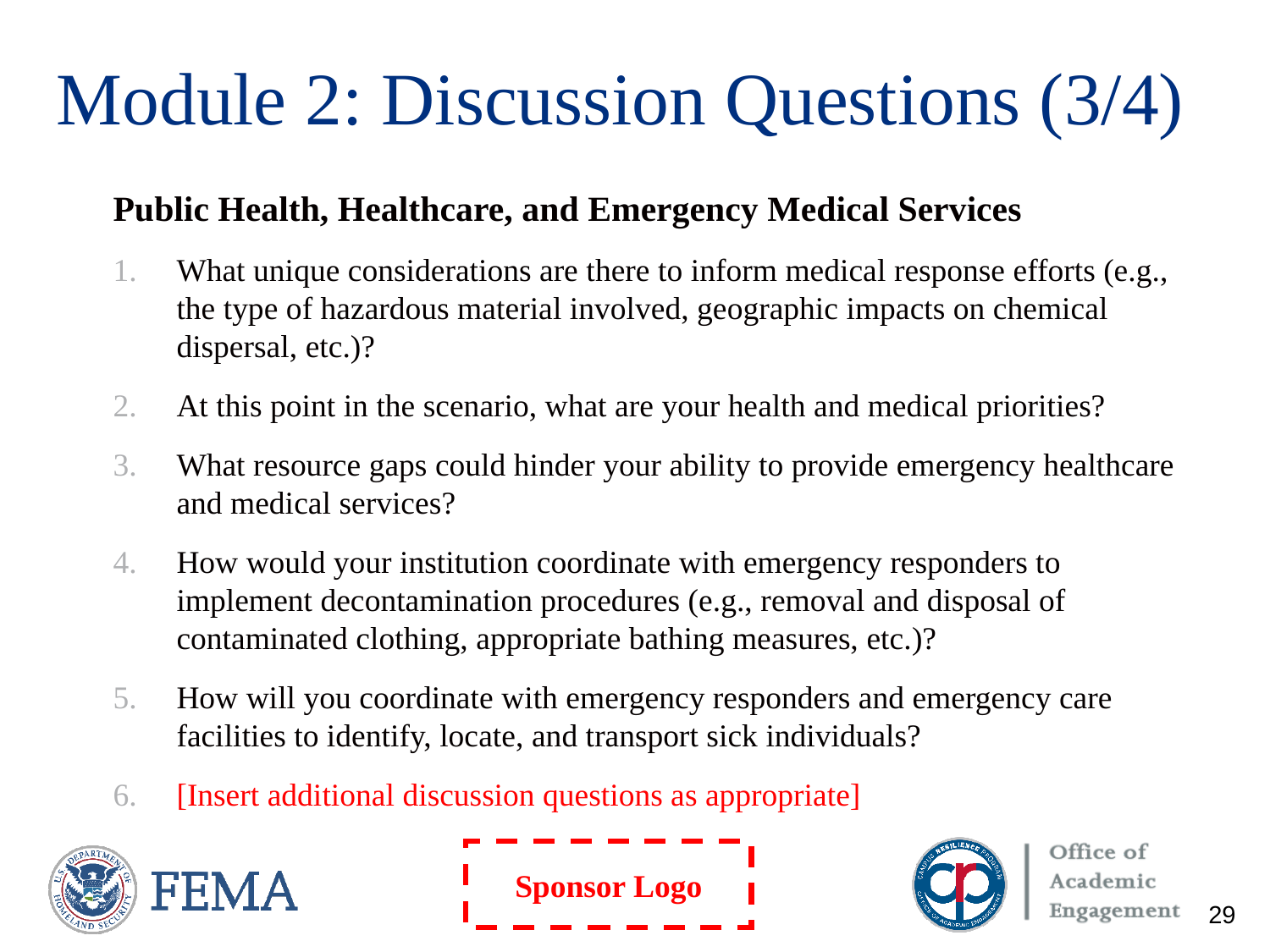

# Module 2: Discussion Questions (3/4)
Public Health, Healthcare, and Emergency Medical Services
What unique considerations are there to inform medical response efforts (e.g., the type of hazardous material involved, geographic impacts on chemical dispersal, etc.)?
At this point in the scenario, what are your health and medical priorities?
What resource gaps could hinder your ability to provide emergency healthcare and medical services?
How would your institution coordinate with emergency responders to implement decontamination procedures (e.g., removal and disposal of contaminated clothing, appropriate bathing measures, etc.)?
How will you coordinate with emergency responders and emergency care facilities to identify, locate, and transport sick individuals?
[Insert additional discussion questions as appropriate]
29